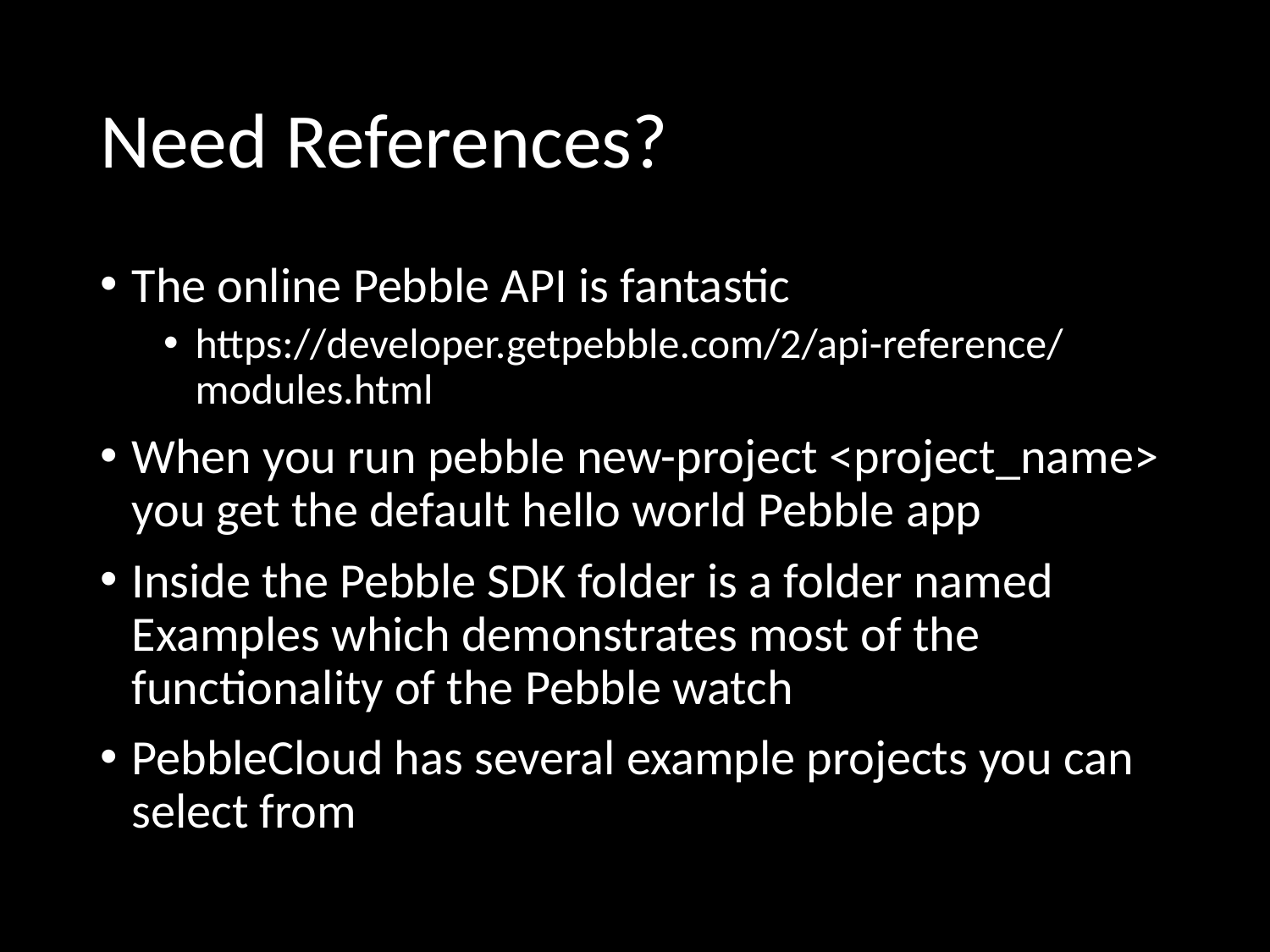

# Need References?
The online Pebble API is fantastic
https://developer.getpebble.com/2/api-reference/modules.html
When you run pebble new-project <project_name> you get the default hello world Pebble app
Inside the Pebble SDK folder is a folder named  Examples which demonstrates most of the functionality of the Pebble watch
PebbleCloud has several example projects you can select from